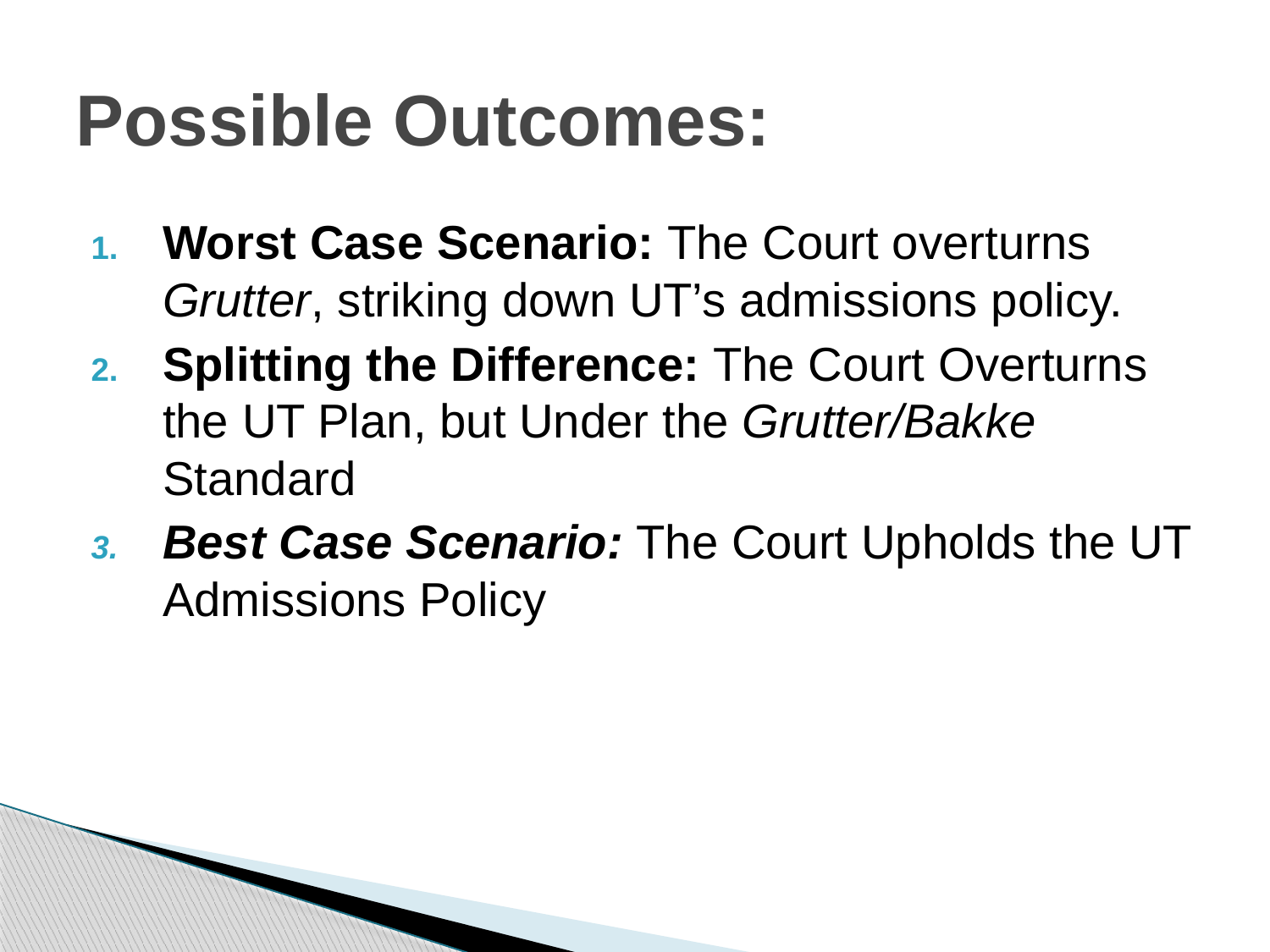

# Possible Outcomes:
Worst Case Scenario: The Court overturns Grutter, striking down UT’s admissions policy.
Splitting the Difference: The Court Overturns the UT Plan, but Under the Grutter/Bakke Standard
Best Case Scenario: The Court Upholds the UT Admissions Policy